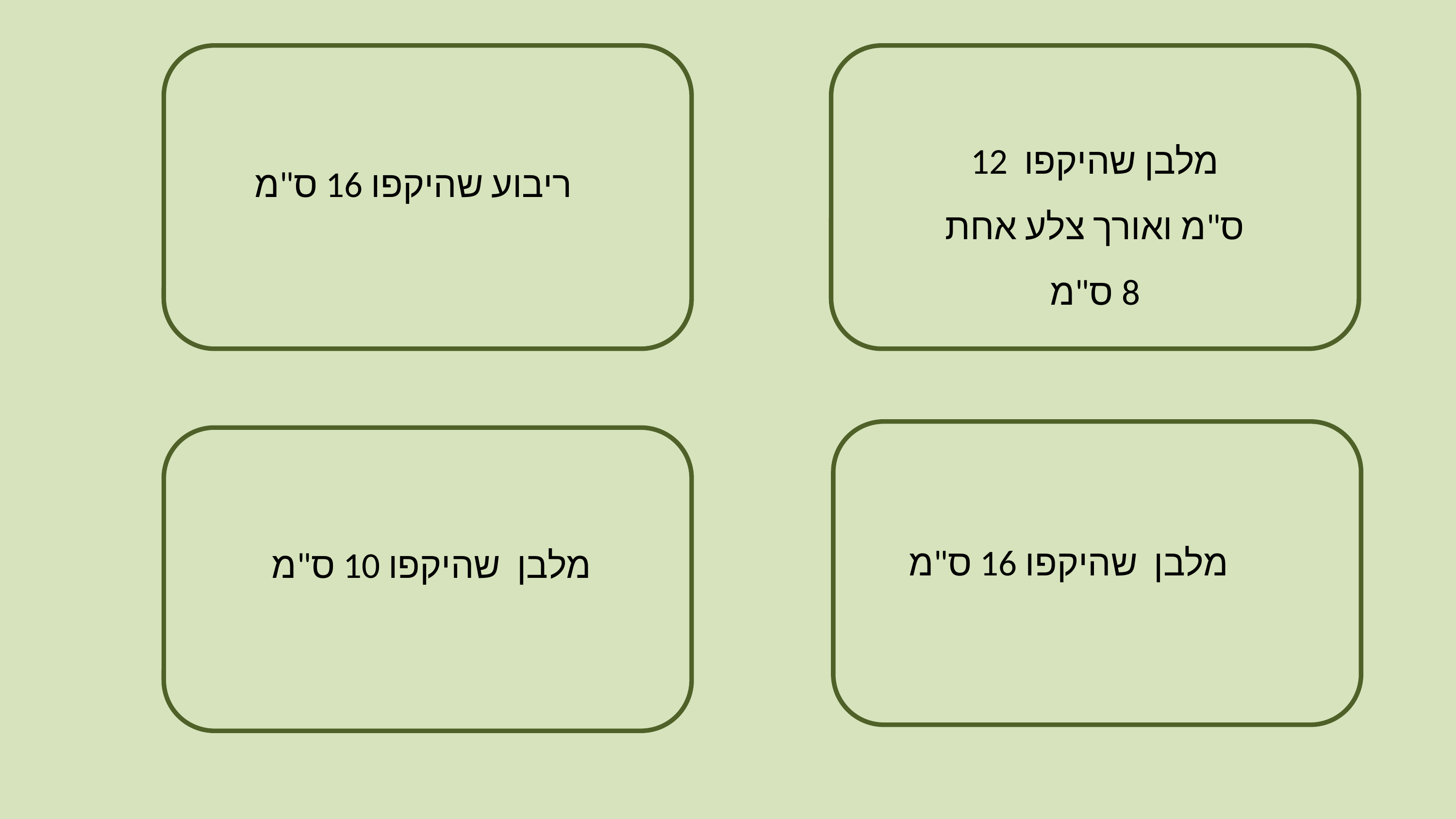

מלבן שהיקפו  12 ס"מ ואורך צלע אחת 8 ס"מ
ריבוע שהיקפו 16 ס"מ

מלבן  שהיקפו 16 ס"מ
מלבן  שהיקפו 10 ס"מ